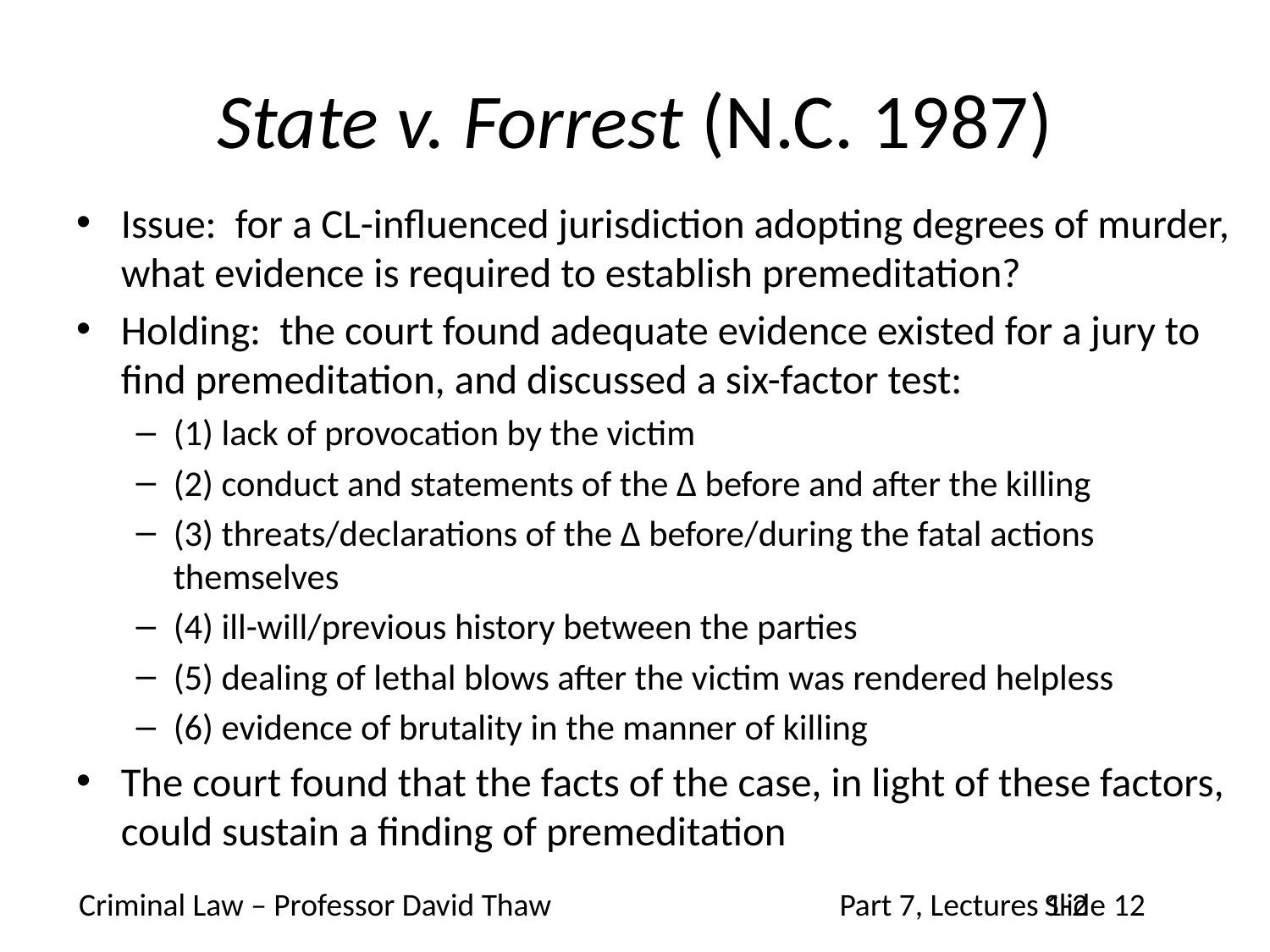

# State v. Forrest (N.C. 1987)
Issue:  for a CL-influenced jurisdiction adopting degrees of murder, what evidence is required to establish premeditation?
Holding:  the court found adequate evidence existed for a jury to find premeditation, and discussed a six-factor test:
(1) lack of provocation by the victim
(2) conduct and statements of the Δ before and after the killing
(3) threats/declarations of the Δ before/during the fatal actions themselves
(4) ill-will/previous history between the parties
(5) dealing of lethal blows after the victim was rendered helpless
(6) evidence of brutality in the manner of killing
The court found that the facts of the case, in light of these factors, could sustain a finding of premeditation